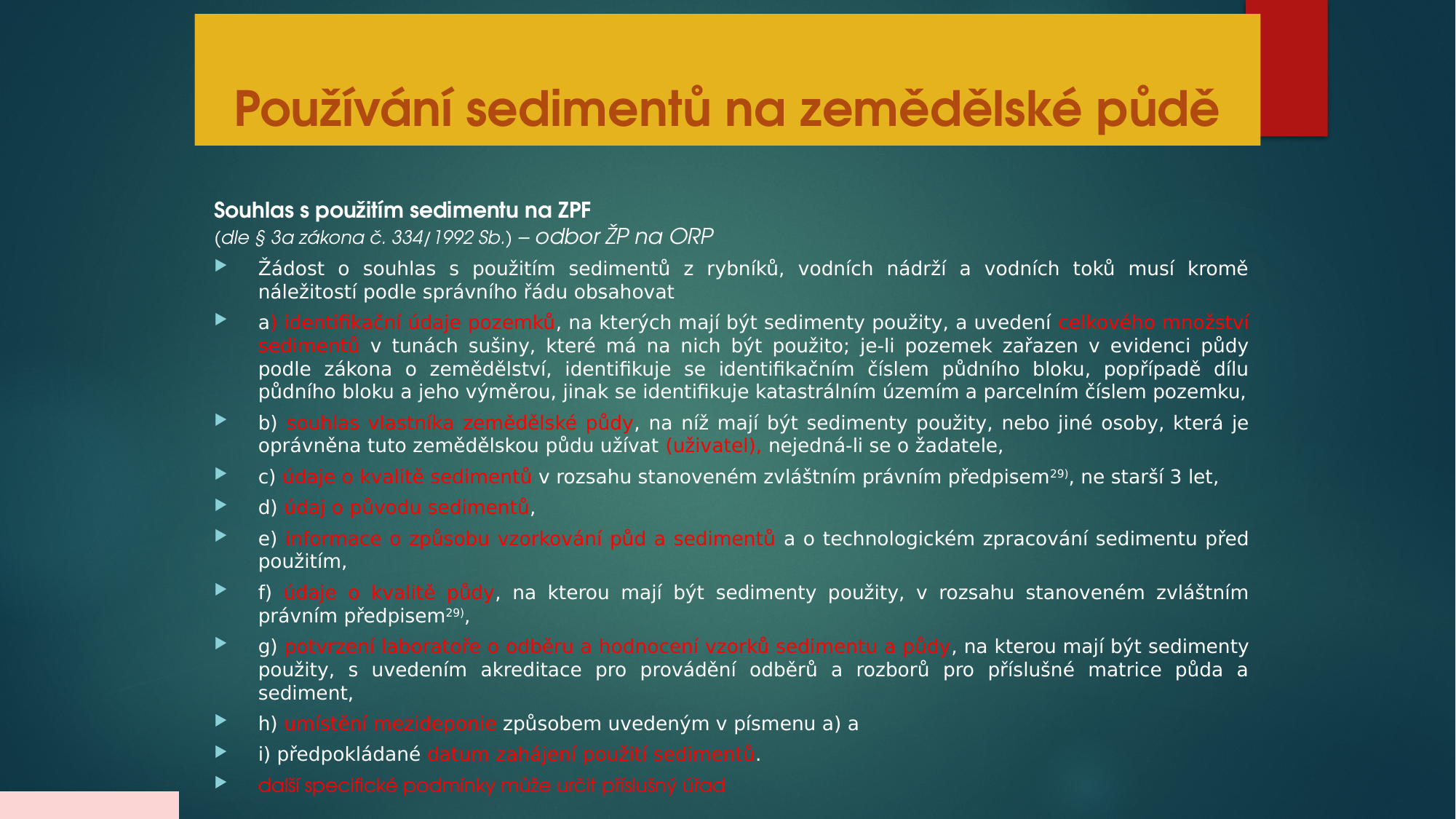

# Používání sedimentů na zemědělské půdě
Souhlas s použitím sedimentu na ZPF
(dle § 3a zákona č. 334/1992 Sb.) – odbor ŽP na ORP
Žádost o souhlas s použitím sedimentů z rybníků, vodních nádrží a vodních toků musí kromě náležitostí podle správního řádu obsahovat
a) identifikační údaje pozemků, na kterých mají být sedimenty použity, a uvedení celkového množství sedimentů v tunách sušiny, které má na nich být použito; je-li pozemek zařazen v evidenci půdy podle zákona o zemědělství, identifikuje se identifikačním číslem půdního bloku, popřípadě dílu půdního bloku a jeho výměrou, jinak se identifikuje katastrálním územím a parcelním číslem pozemku,
b) souhlas vlastníka zemědělské půdy, na níž mají být sedimenty použity, nebo jiné osoby, která je oprávněna tuto zemědělskou půdu užívat (uživatel), nejedná-li se o žadatele,
c) údaje o kvalitě sedimentů v rozsahu stanoveném zvláštním právním předpisem29), ne starší 3 let,
d) údaj o původu sedimentů,
e) informace o způsobu vzorkování půd a sedimentů a o technologickém zpracování sedimentu před použitím,
f) údaje o kvalitě půdy, na kterou mají být sedimenty použity, v rozsahu stanoveném zvláštním právním předpisem29),
g) potvrzení laboratoře o odběru a hodnocení vzorků sedimentu a půdy, na kterou mají být sedimenty použity, s uvedením akreditace pro provádění odběrů a rozborů pro příslušné matrice půda a sediment,
h) umístění mezideponie způsobem uvedeným v písmenu a) a
i) předpokládané datum zahájení použití sedimentů.
další specifické podmínky může určit příslušný úřad